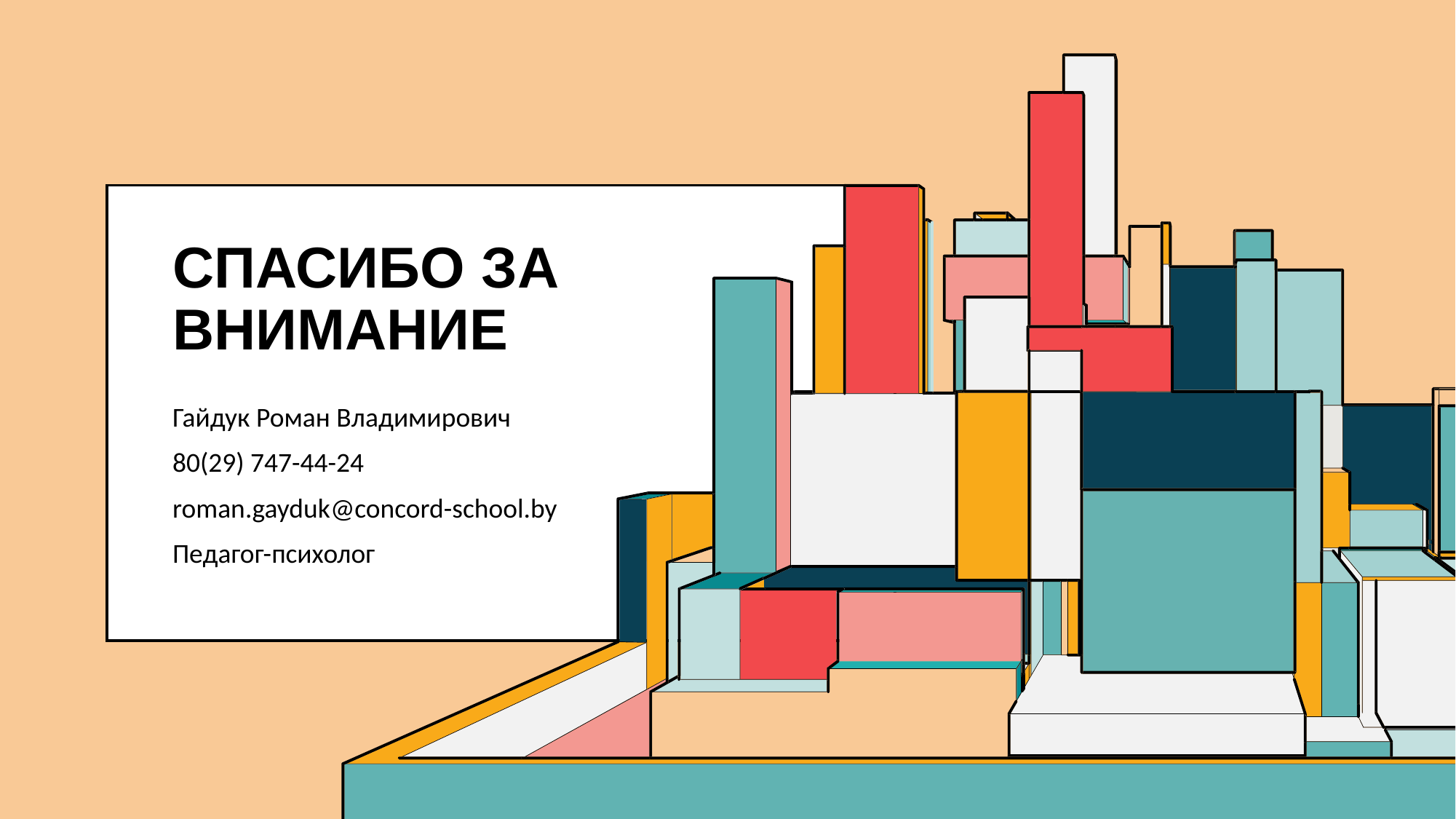

# СПАСИБО за внимание
Гайдук Роман Владимирович
80(29) 747-44-24
roman.gayduk@concord-school.by
Педагог-психолог